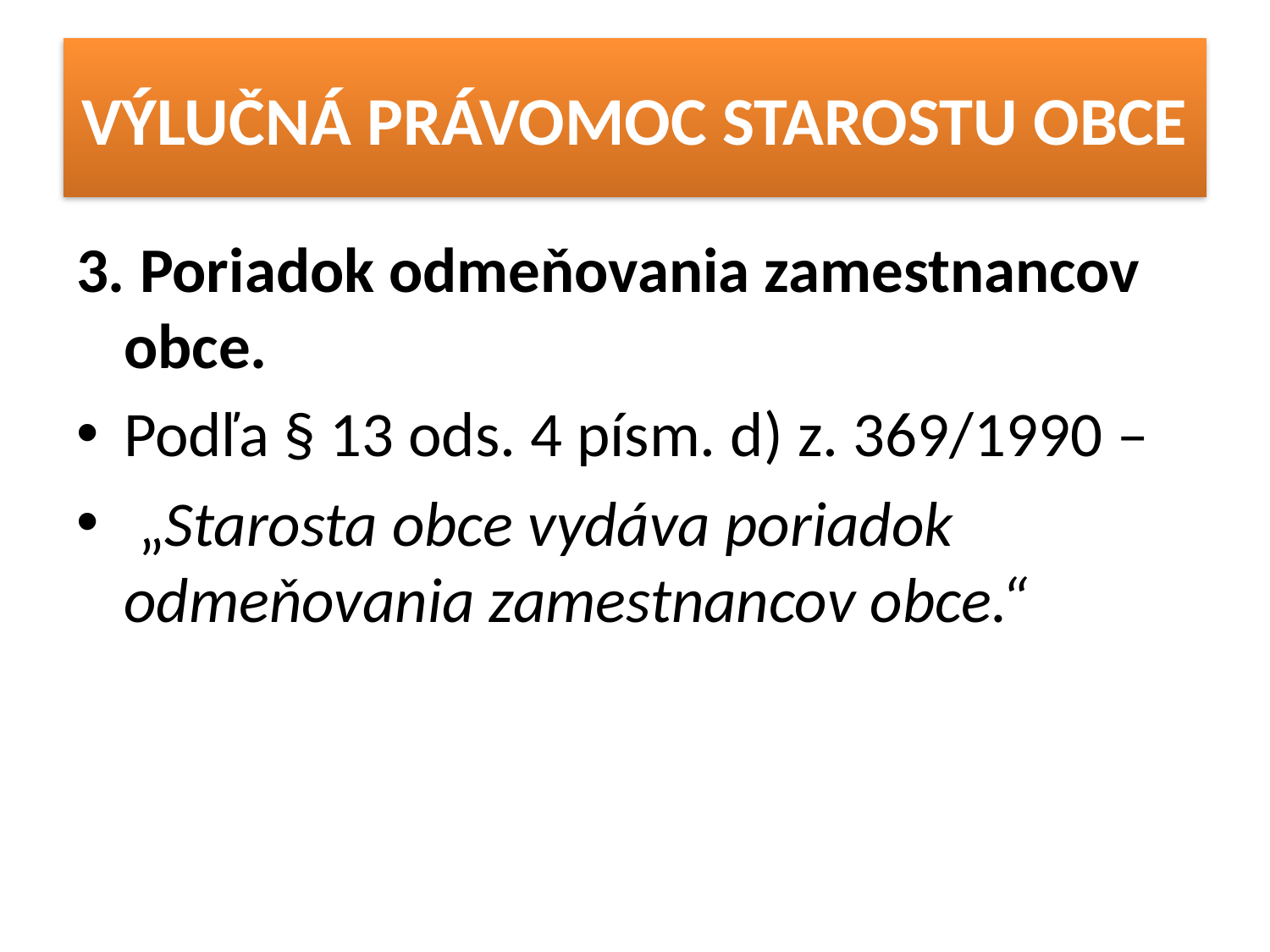

# VÝLUČNÁ PRÁVOMOC STAROSTU OBCE
3. Poriadok odmeňovania zamestnancov obce.
Podľa § 13 ods. 4 písm. d) z. 369/1990 –
 „Starosta obce vydáva poriadok odmeňovania zamestnancov obce.“